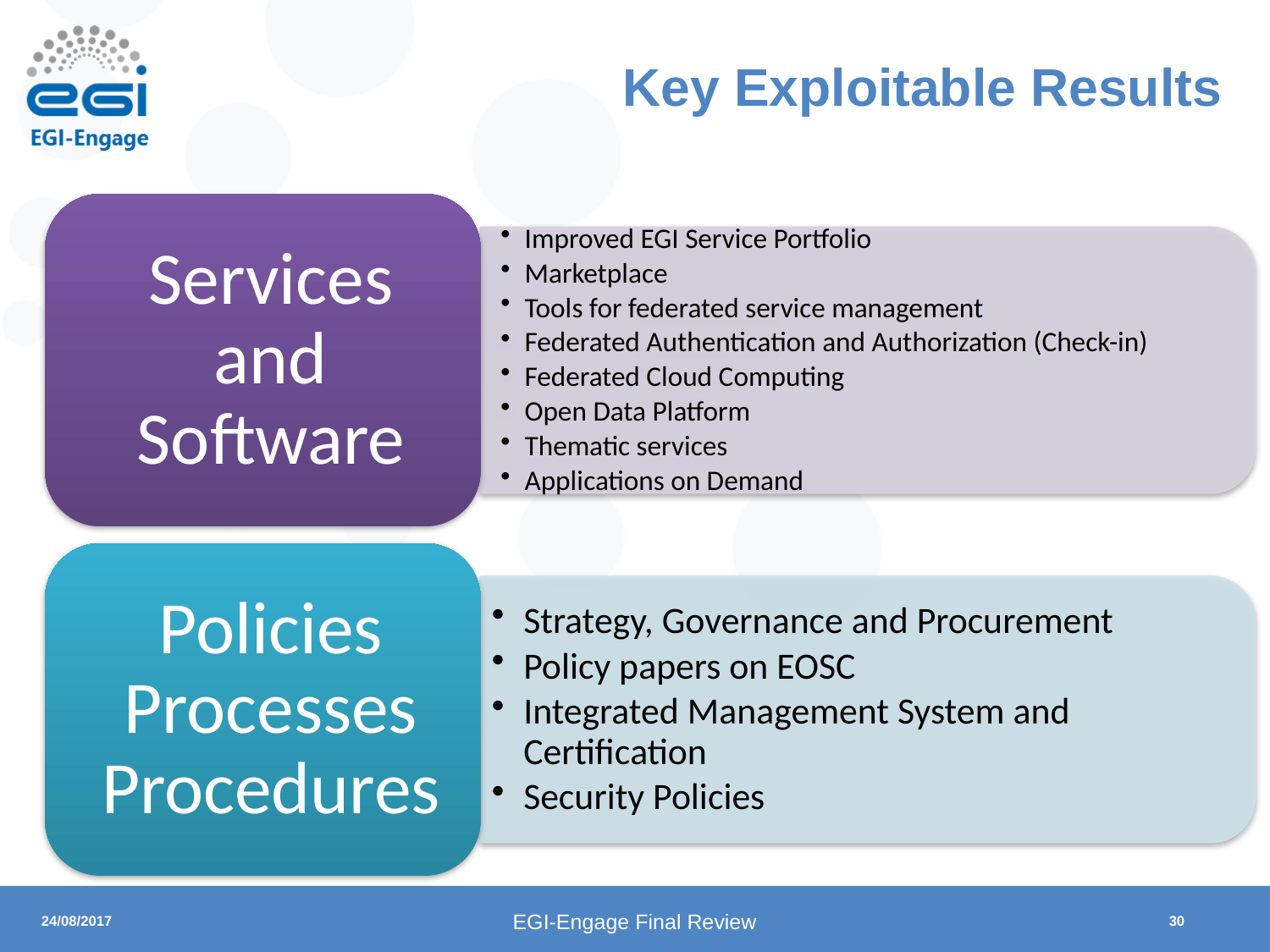

# Key Exploitable Results
Improved EGI Service Portfolio
Marketplace
Tools for federated service management
Federated Authentication and Authorization (Check-in)
Federated Cloud Computing
Open Data Platform
Thematic services
Applications on Demand
Services and Software
Strategy, Governance and Procurement
Policy papers on EOSC
Integrated Management System and Certification
Security Policies
Policies Processes Procedures
EGI-Engage Final Review